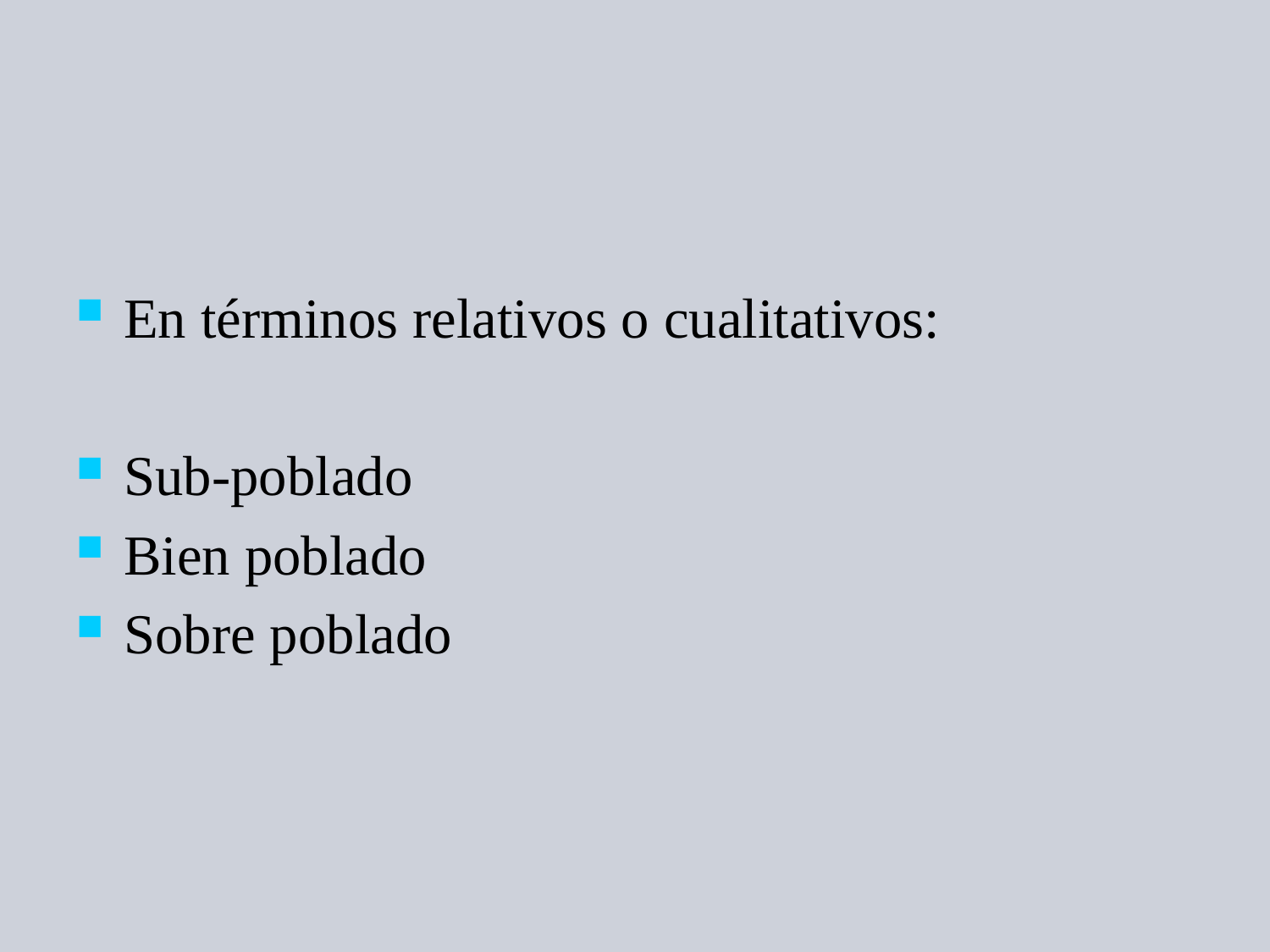

En términos relativos o cualitativos:

Sub-poblado
Bien poblado
Sobre poblado